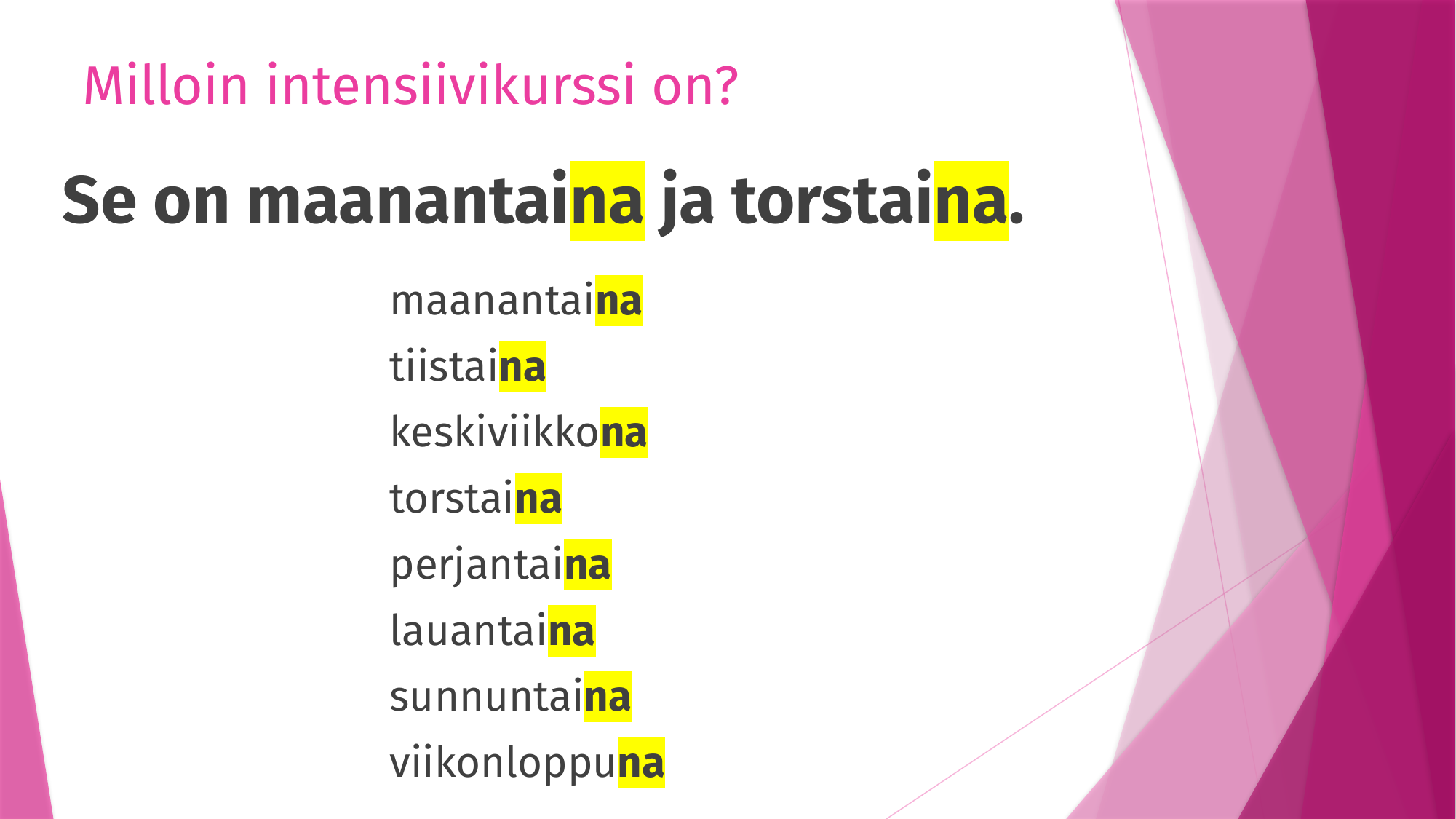

# Milloin intensiivikurssi on?
Se on maanantaina ja torstaina.
maanantaina
tiistaina
keskiviikkona
torstaina
perjantaina
lauantaina
sunnuntaina
viikonloppuna